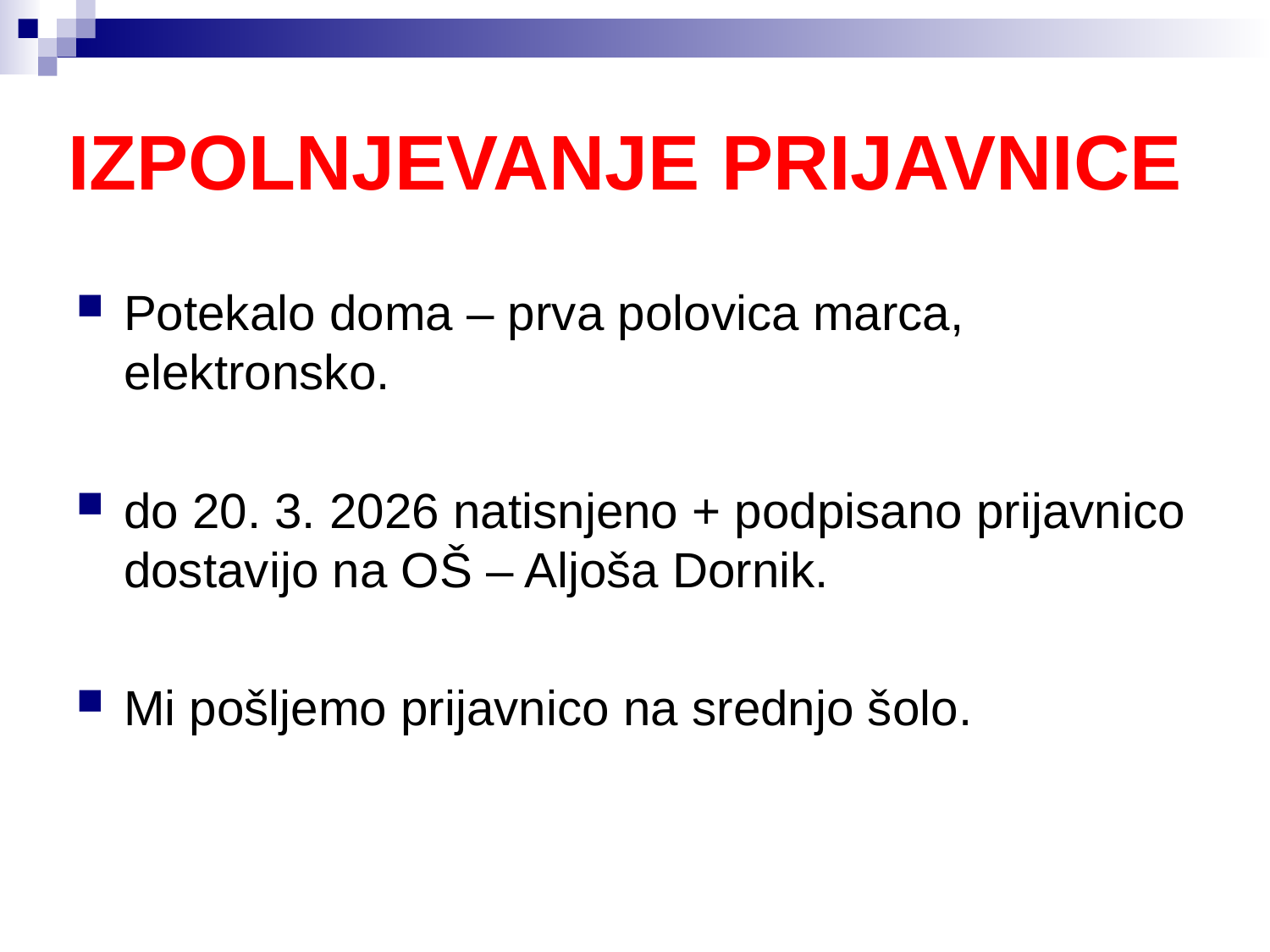

# IZPOLNJEVANJE PRIJAVNICE
Potekalo doma – prva polovica marca, elektronsko.

do 20. 3. 2026 natisnjeno + podpisano prijavnico dostavijo na OŠ – Aljoša Dornik.

Mi pošljemo prijavnico na srednjo šolo.